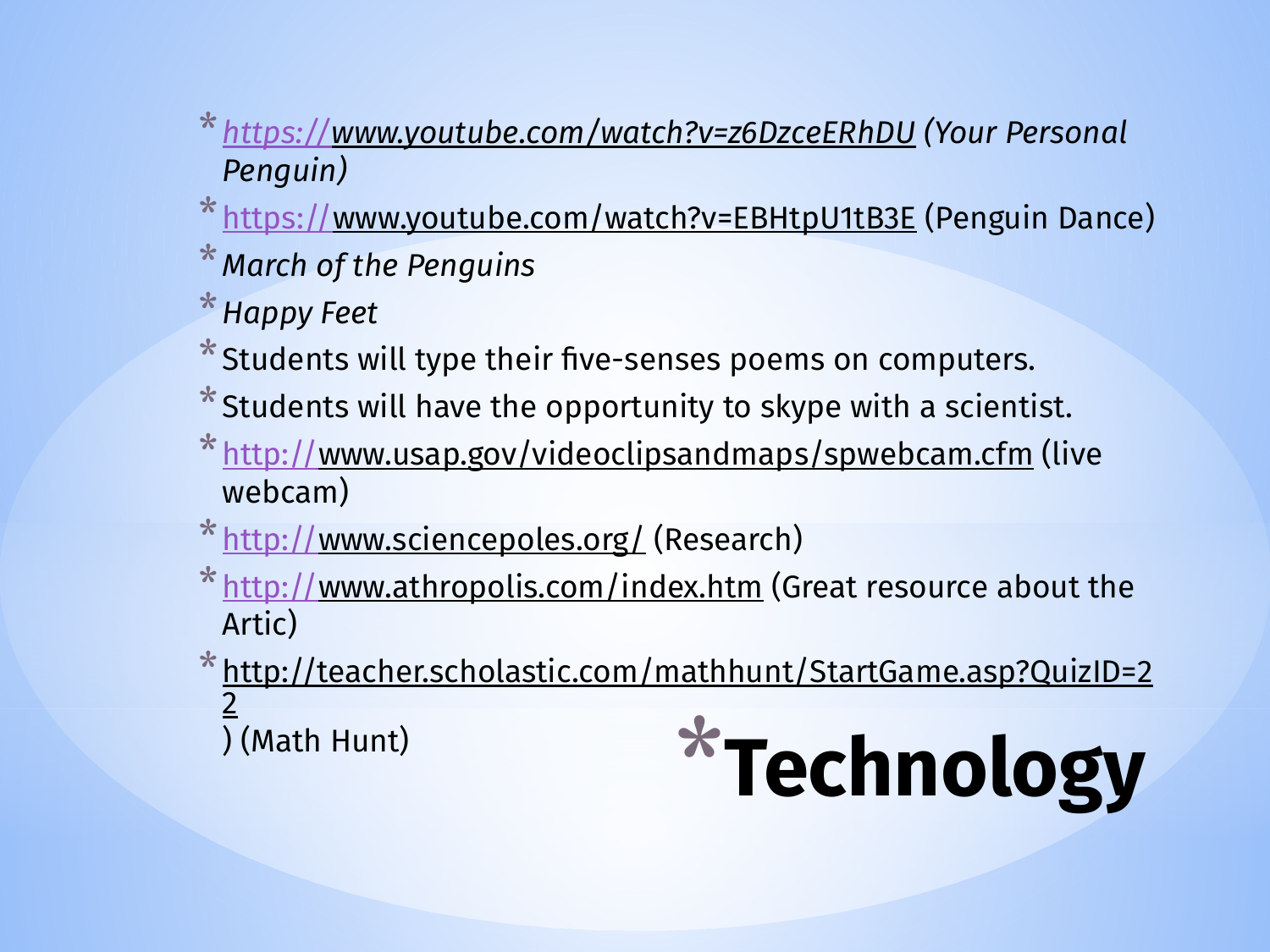

https://www.youtube.com/watch?v=z6DzceERhDU (Your Personal Penguin)
https://www.youtube.com/watch?v=EBHtpU1tB3E (Penguin Dance)
March of the Penguins
Happy Feet
Students will type their five-senses poems on computers.
Students will have the opportunity to skype with a scientist.
http://www.usap.gov/videoclipsandmaps/spwebcam.cfm (live webcam)
http://www.sciencepoles.org/ (Research)
http://www.athropolis.com/index.htm (Great resource about the Artic)
http://teacher.scholastic.com/mathhunt/StartGame.asp?QuizID=22) (Math Hunt)

# Technology